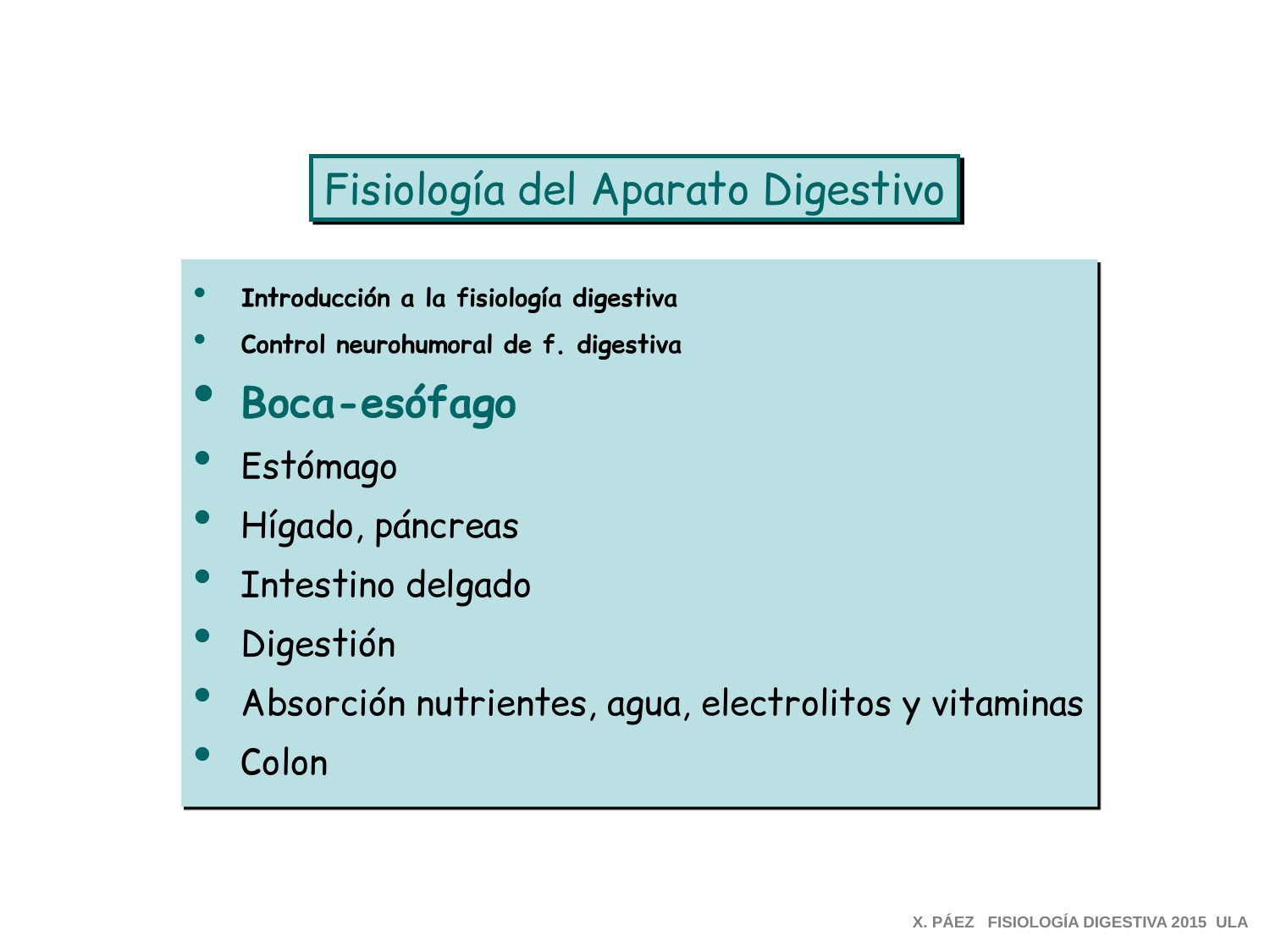

Fisiología del Aparato Digestivo

Introducción a la fisiología digestiva

Control neurohumoral de f. digestiva

Boca-esófago

Estómago

Hígado, páncreas

Intestino delgado

Digestión

Absorción nutrientes, agua, electrolitos y vitaminas

Colon

X. PÁEZ   FISIOLOGÍA DIGESTIVA 2015  ULA